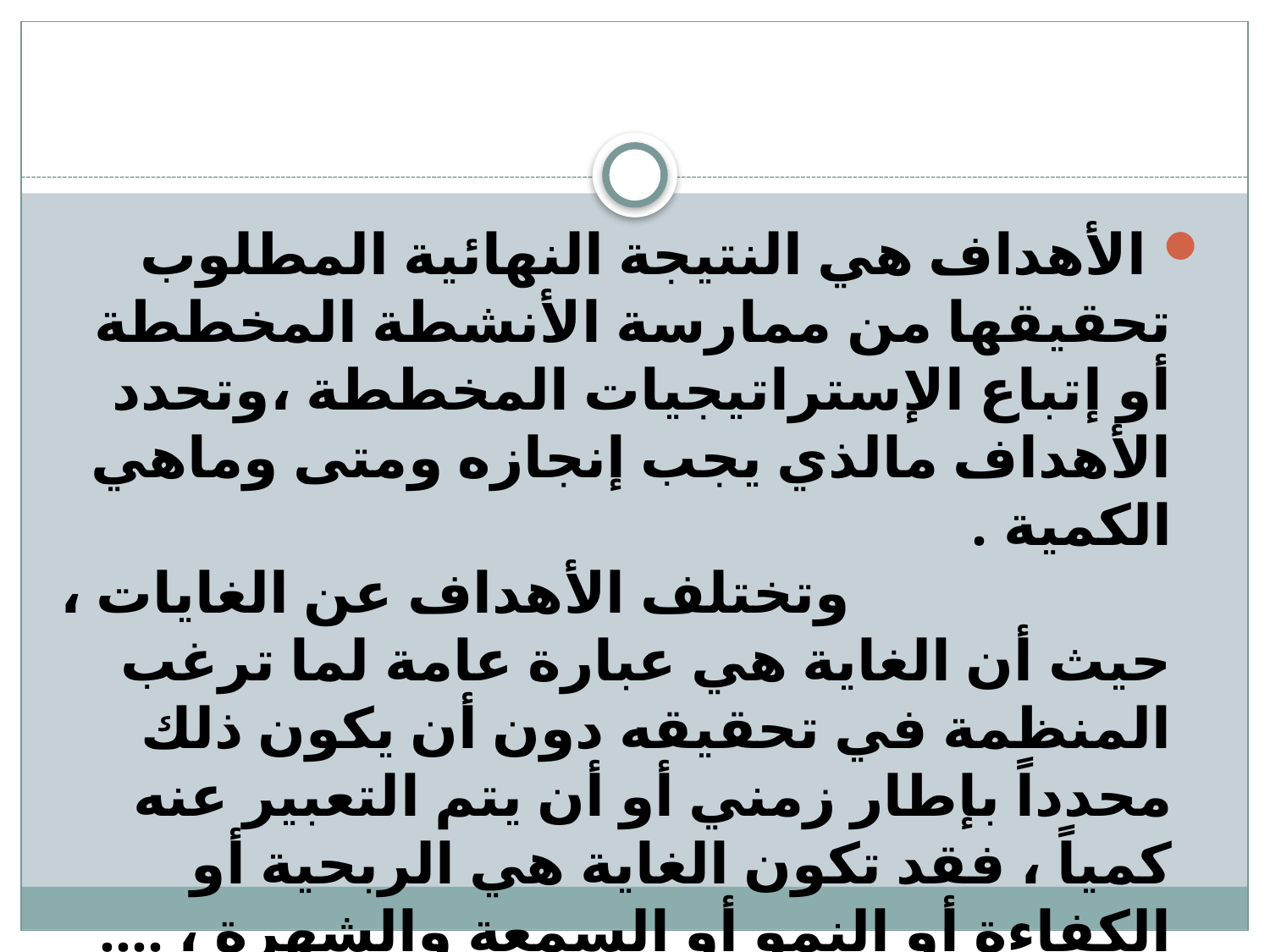

#
 الأهداف هي النتيجة النهائية المطلوب تحقيقها من ممارسة الأنشطة المخططة أو إتباع الإستراتيجيات المخططة ،وتحدد الأهداف مالذي يجب إنجازه ومتى وماهي الكمية .                                                                                     وتختلف الأهداف عن الغايات ، حيث أن الغاية هي عبارة عامة لما ترغب المنظمة في تحقيقه دون أن يكون ذلك محدداً بإطار زمني أو أن يتم التعبير عنه كمياً ، فقد تكون الغاية هي الربحية أو الكفاءة أو النمو أو السمعة والشهرة ، .... إلخ ، أما الأهداف فهي تحدد ماذا نفعل ومتى نفعل وأين نفعل وكم يجب أن نحقق .